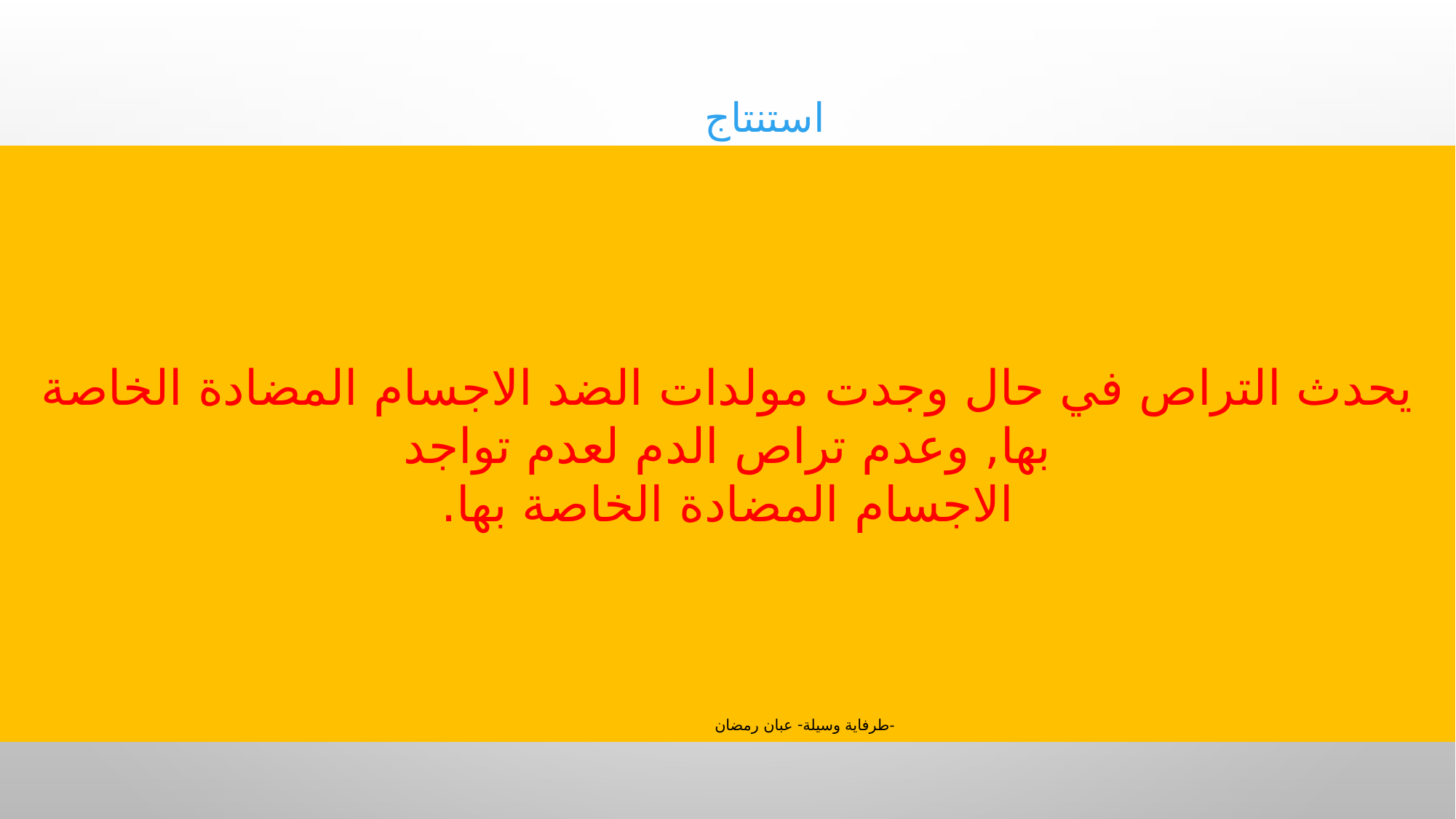

استنتاج
يحدث التراص في حال وجدت مولدات الضد الاجسام المضادة الخاصة بها, وعدم تراص الدم لعدم تواجد
الاجسام المضادة الخاصة بها.
طرفاية وسيلة- عبان رمضان-